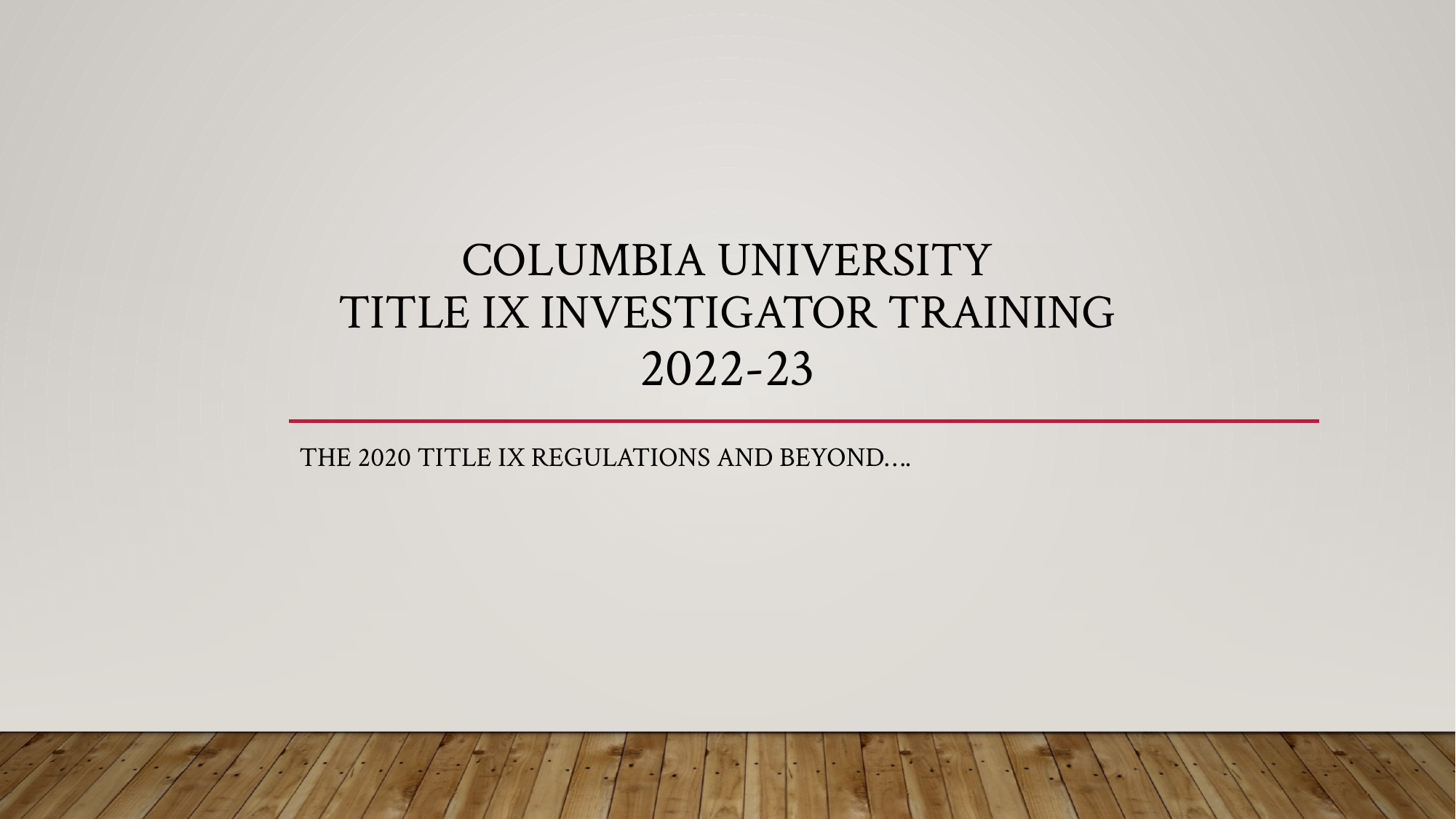

# Columbia University Title IX Investigator training 2022-23
The 2020 Title IX Regulations and Beyond….